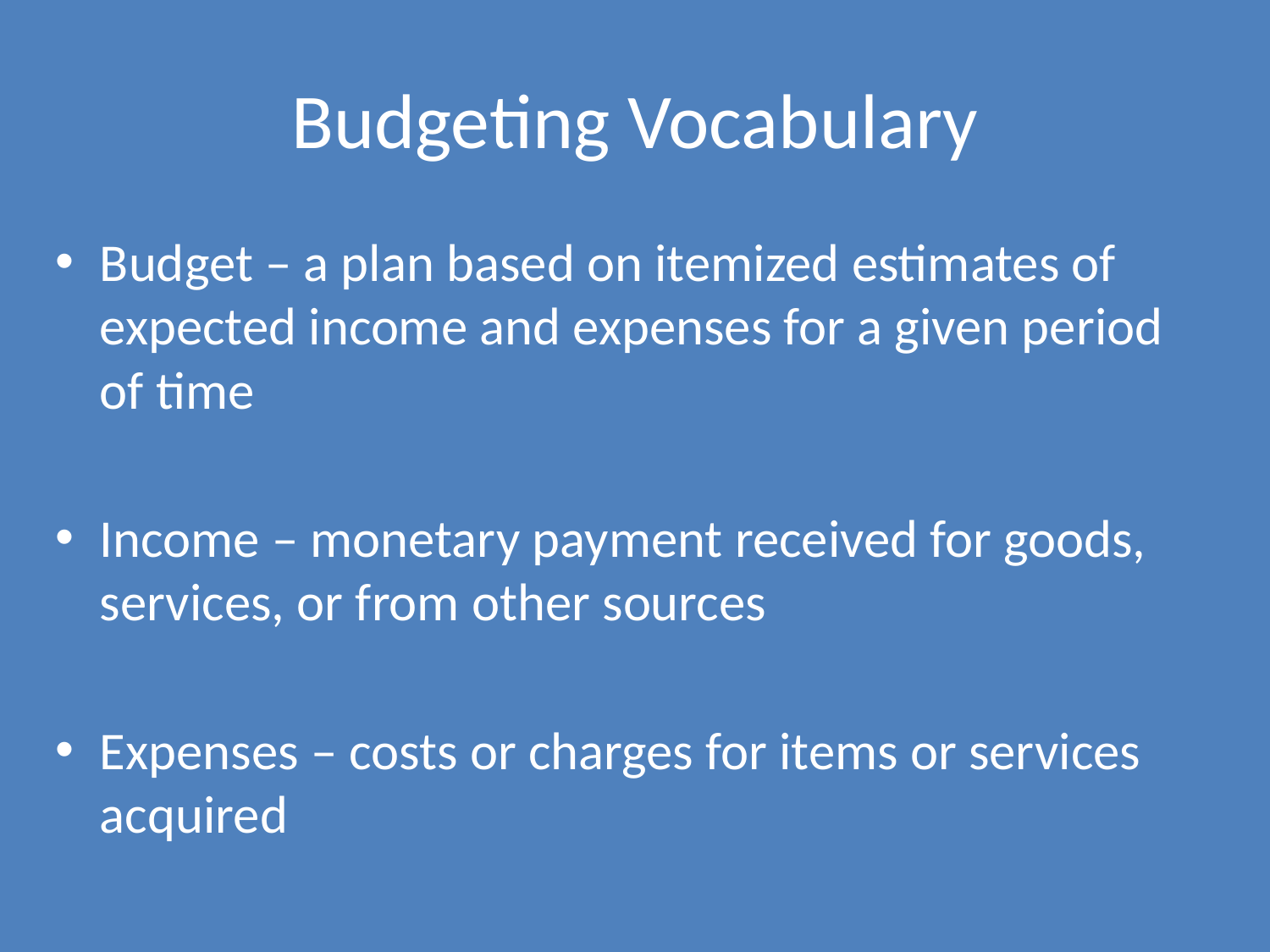

# Budgeting Vocabulary
Budget – a plan based on itemized estimates of expected income and expenses for a given period of time

Income – monetary payment received for goods, services, or from other sources

Expenses – costs or charges for items or services acquired